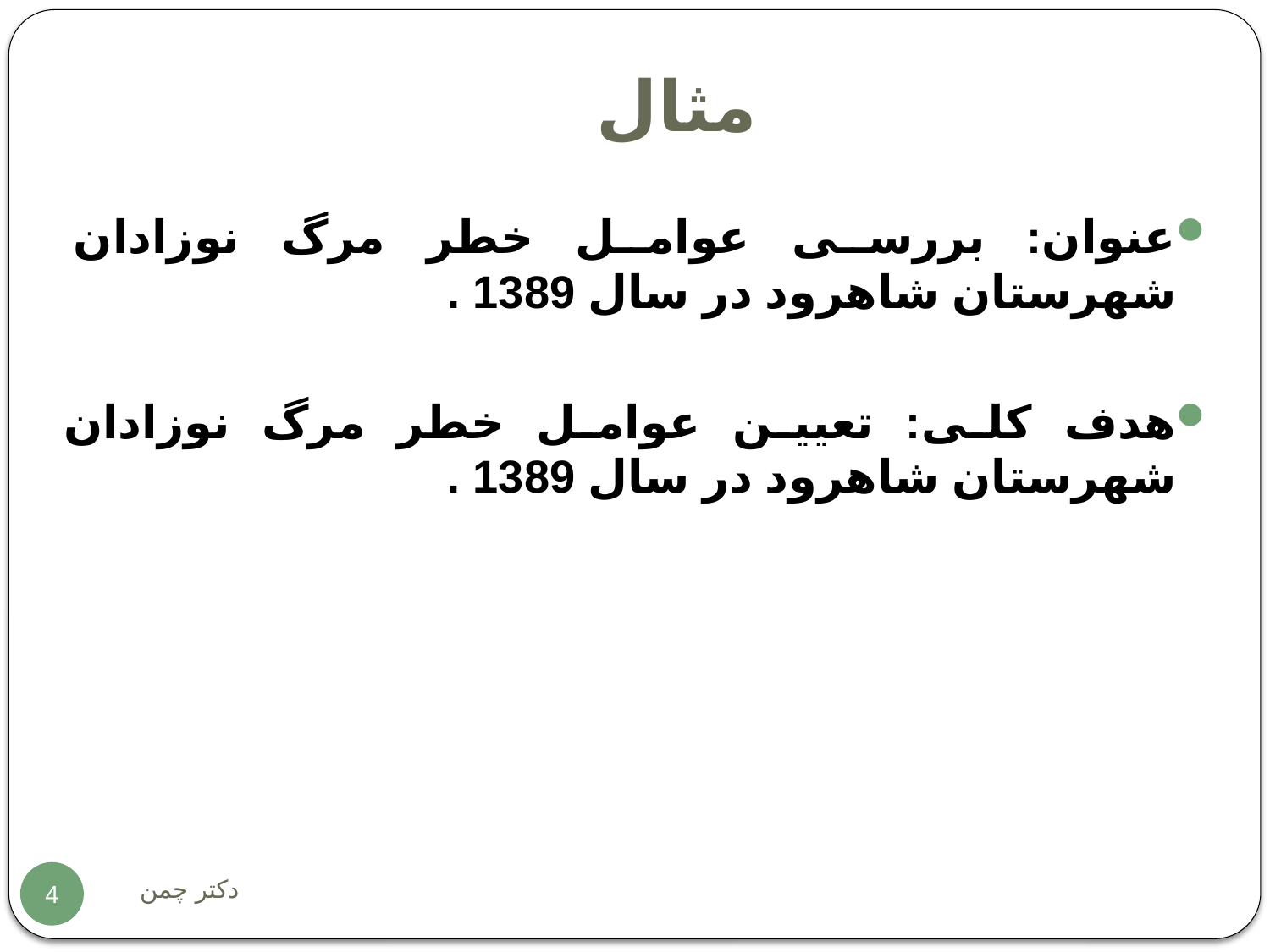

# مثال
عنوان: بررسی عوامل خطر مرگ نوزادان شهرستان شاهرود در سال 1389 .

هدف کلی: تعیین عوامل خطر مرگ نوزادان شهرستان شاهرود در سال 1389 .
دکتر چمن
4